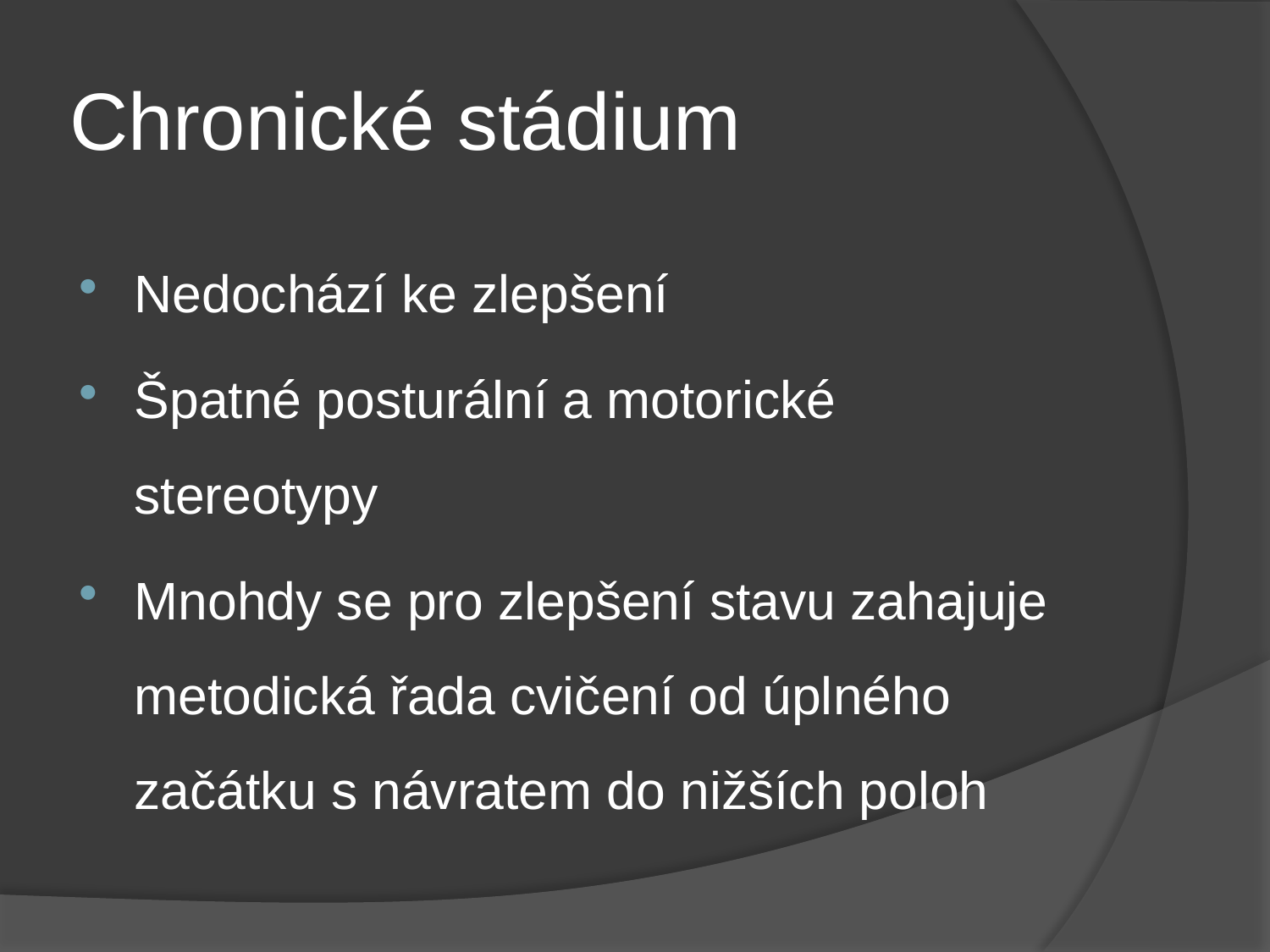

# Chronické stádium
Nedochází ke zlepšení
Špatné posturální a motorické stereotypy
Mnohdy se pro zlepšení stavu zahajuje metodická řada cvičení od úplného začátku s návratem do nižších poloh